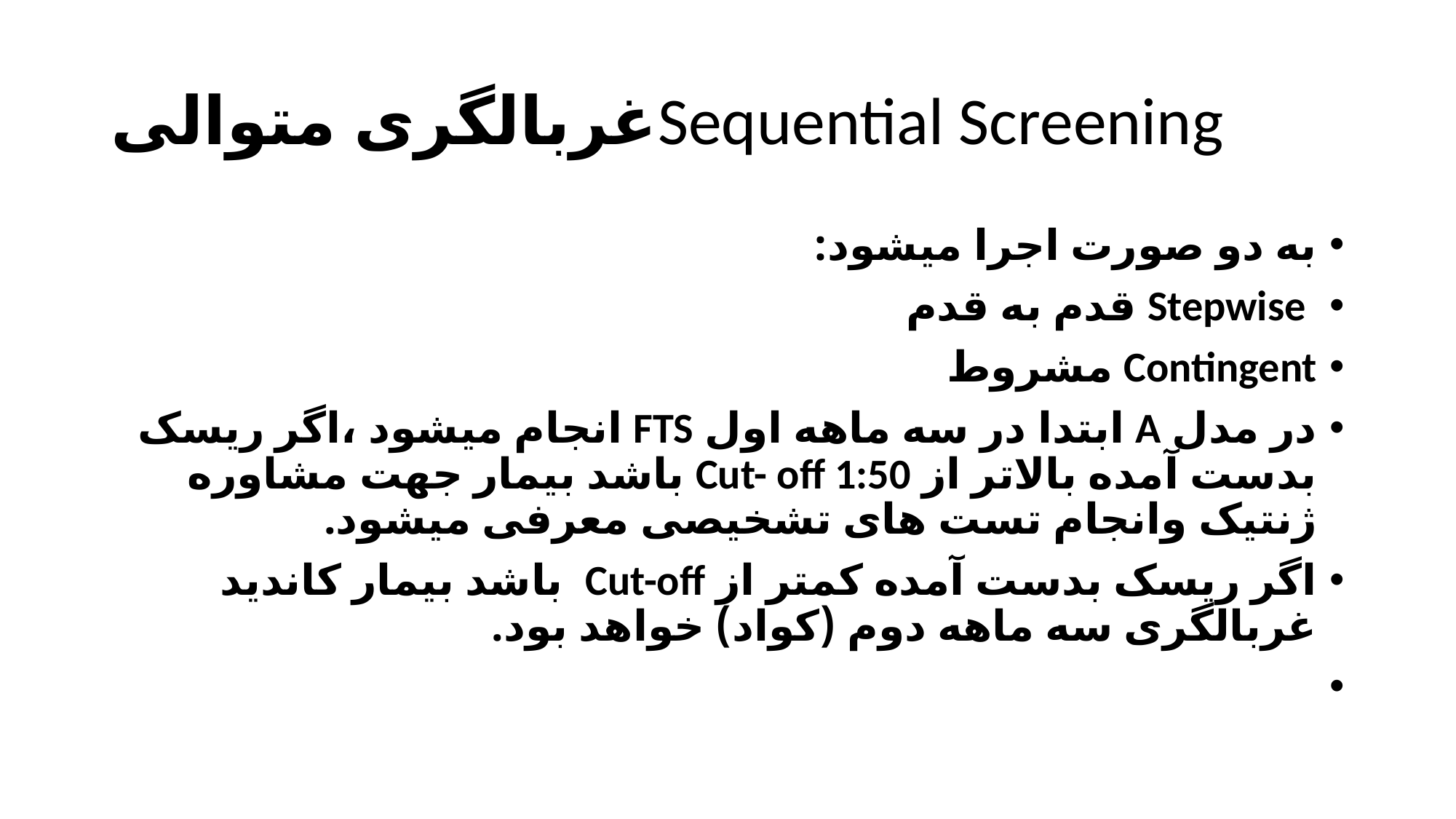

# غربالگری متوالیSequential Screening
به دو صورت اجرا میشود:
 Stepwise قدم به قدم
Contingent مشروط
در مدل A ابتدا در سه ماهه اول FTS انجام میشود ،اگر ریسک بدست آمده بالاتر از Cut- off 1:50 باشد بیمار جهت مشاوره ژنتیک وانجام تست های تشخیصی معرفی میشود.
اگر ریسک بدست آمده کمتر از Cut-off  باشد بیمار کاندید غربالگری سه ماهه دوم (کواد) خواهد بود.